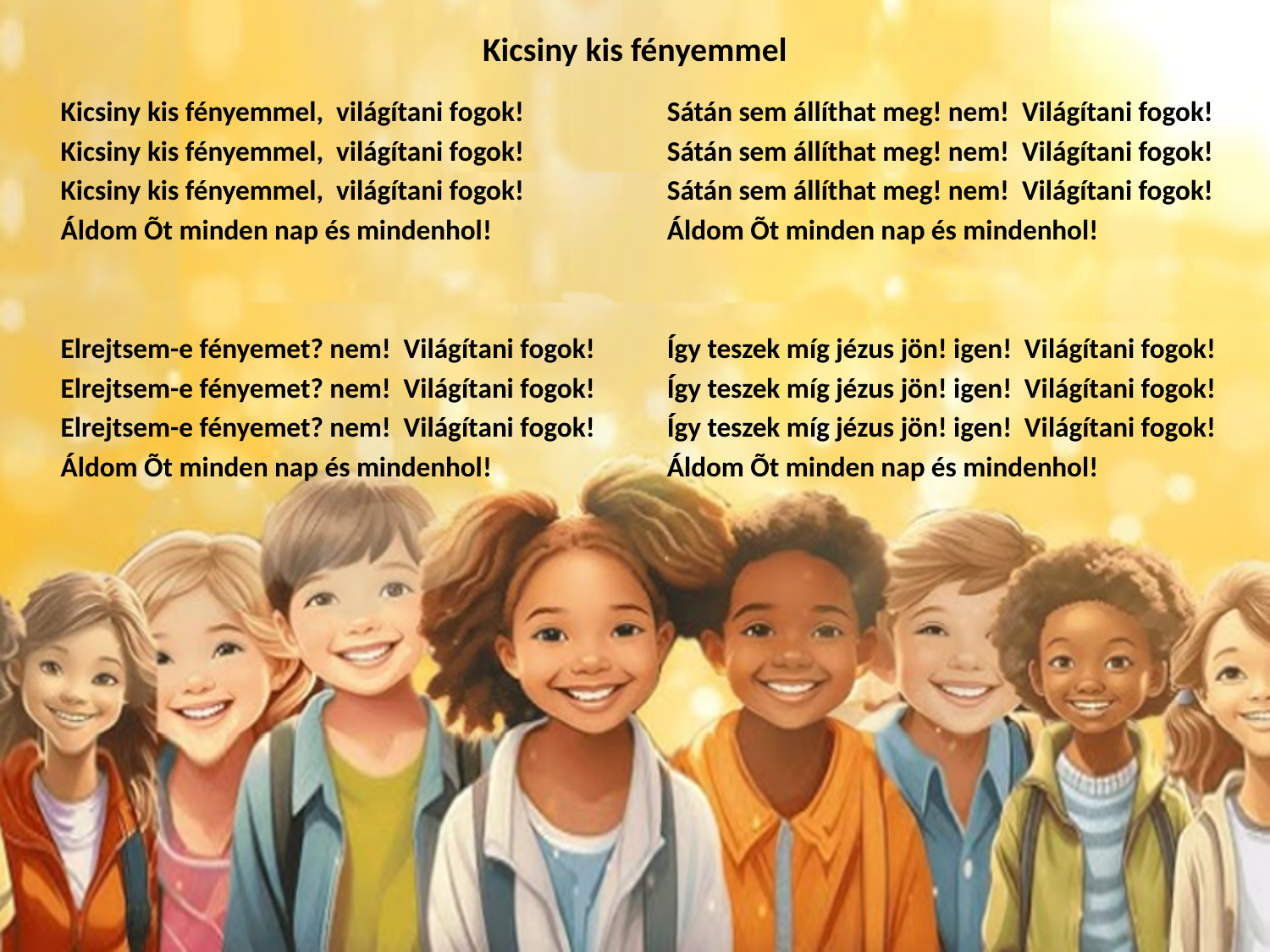

# Kicsiny kis fényemmel
Kicsiny kis fényemmel,  világítani fogok!
Kicsiny kis fényemmel,  világítani fogok!
Kicsiny kis fényemmel,  világítani fogok!
Áldom Õt minden nap és mindenhol!

Elrejtsem-e fényemet? nem!  Világítani fogok!
Elrejtsem-e fényemet? nem!  Világítani fogok!
Elrejtsem-e fényemet? nem!  Világítani fogok!
Áldom Õt minden nap és mindenhol!
Sátán sem állíthat meg! nem!  Világítani fogok!
Sátán sem állíthat meg! nem!  Világítani fogok!
Sátán sem állíthat meg! nem!  Világítani fogok!
Áldom Õt minden nap és mindenhol!

Így teszek míg jézus jön! igen!  Világítani fogok!
Így teszek míg jézus jön! igen!  Világítani fogok!
Így teszek míg jézus jön! igen!  Világítani fogok!
Áldom Õt minden nap és mindenhol!